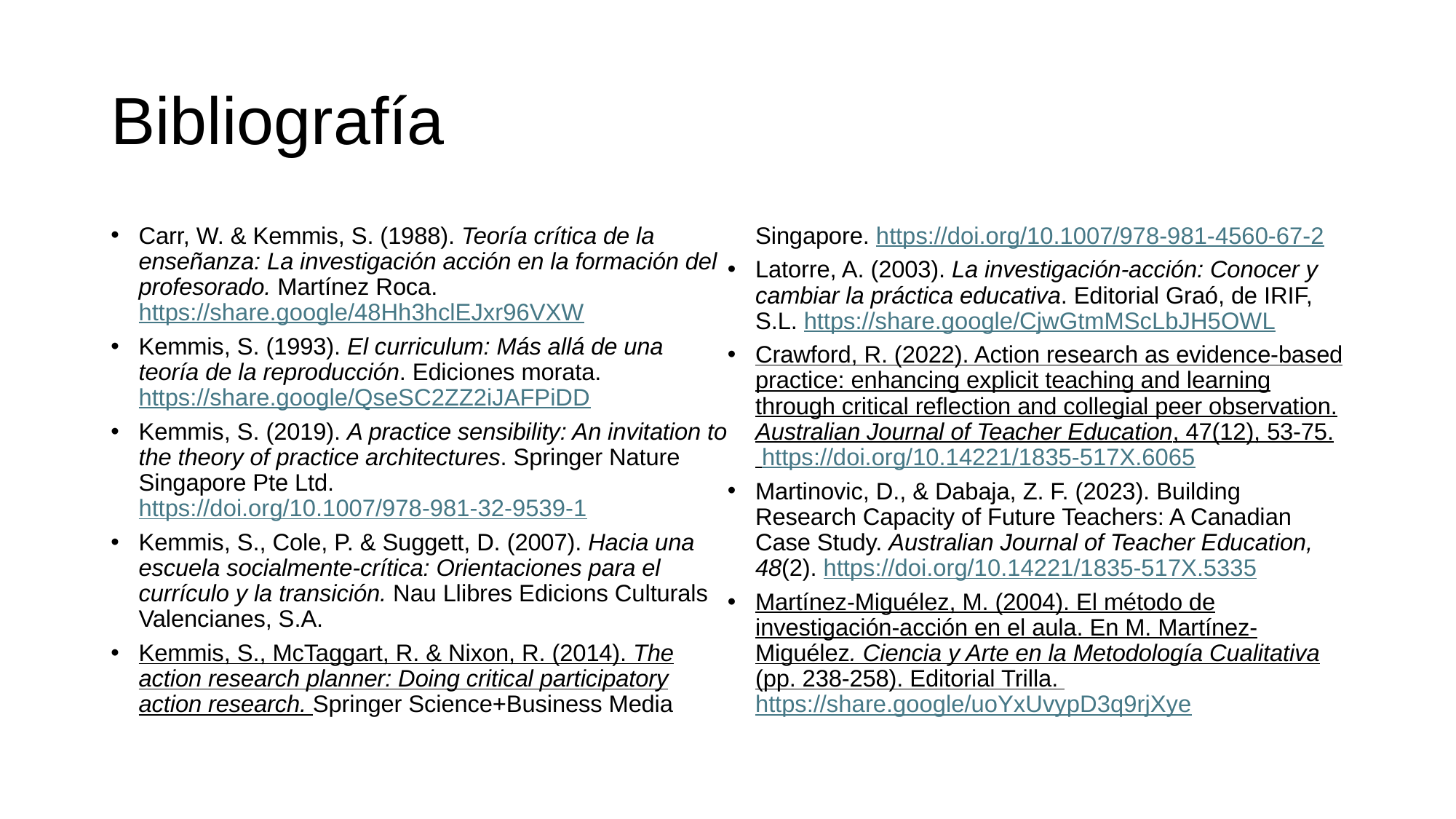

# Bibliografía
Carr, W. & Kemmis, S. (1988). Teoría crítica de la enseñanza: La investigación acción en la formación del profesorado. Martínez Roca. https://share.google/48Hh3hclEJxr96VXW
Kemmis, S. (1993). El curriculum: Más allá de una teoría de la reproducción. Ediciones morata. https://share.google/QseSC2ZZ2iJAFPiDD
Kemmis, S. (2019). A practice sensibility: An invitation to the theory of practice architectures. Springer Nature Singapore Pte Ltd. https://doi.org/10.1007/978-981-32-9539-1
Kemmis, S., Cole, P. & Suggett, D. (2007). Hacia una escuela socialmente-crítica: Orientaciones para el currículo y la transición. Nau Llibres Edicions Culturals Valencianes, S.A.
Kemmis, S., McTaggart, R. & Nixon, R. (2014). The action research planner: Doing critical participatory action research. Springer Science+Business Media Singapore. https://doi.org/10.1007/978-981-4560-67-2
Latorre, A. (2003). La investigación-acción: Conocer y cambiar la práctica educativa. Editorial Graó, de IRIF, S.L. https://share.google/CjwGtmMScLbJH5OWL
Crawford, R. (2022). Action research as evidence-based practice: enhancing explicit teaching and learning through critical reflection and collegial peer observation. Australian Journal of Teacher Education, 47(12), 53-75.  https://doi.org/10.14221/1835-517X.6065
Martinovic, D., & Dabaja, Z. F. (2023). Building Research Capacity of Future Teachers: A Canadian Case Study. Australian Journal of Teacher Education, 48(2). https://doi.org/10.14221/1835-517X.5335
Martínez-Miguélez, M. (2004). El método de investigación-acción en el aula. En M. Martínez-Miguélez. Ciencia y Arte en la Metodología Cualitativa (pp. 238-258). Editorial Trilla. https://share.google/uoYxUvypD3q9rjXye